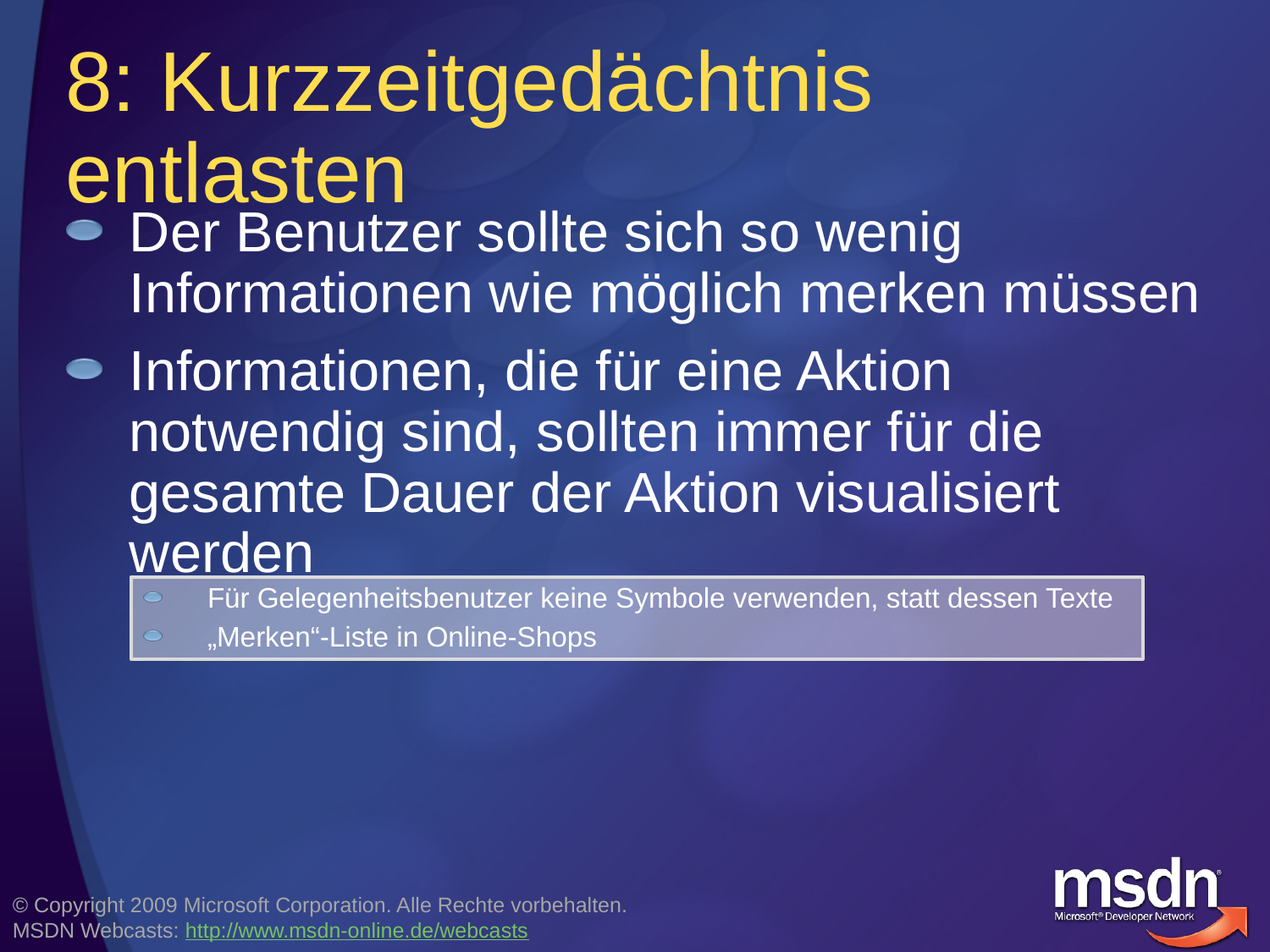

# 8: Kurzzeitgedächtnis entlasten
Der Benutzer sollte sich so wenig Informationen wie möglich merken müssen
Informationen, die für eine Aktion notwendig sind, sollten immer für die gesamte Dauer der Aktion visualisiert werden

Für Gelegenheitsbenutzer keine Symbole verwenden, statt dessen Texte
„Merken“-Liste in Online-Shops